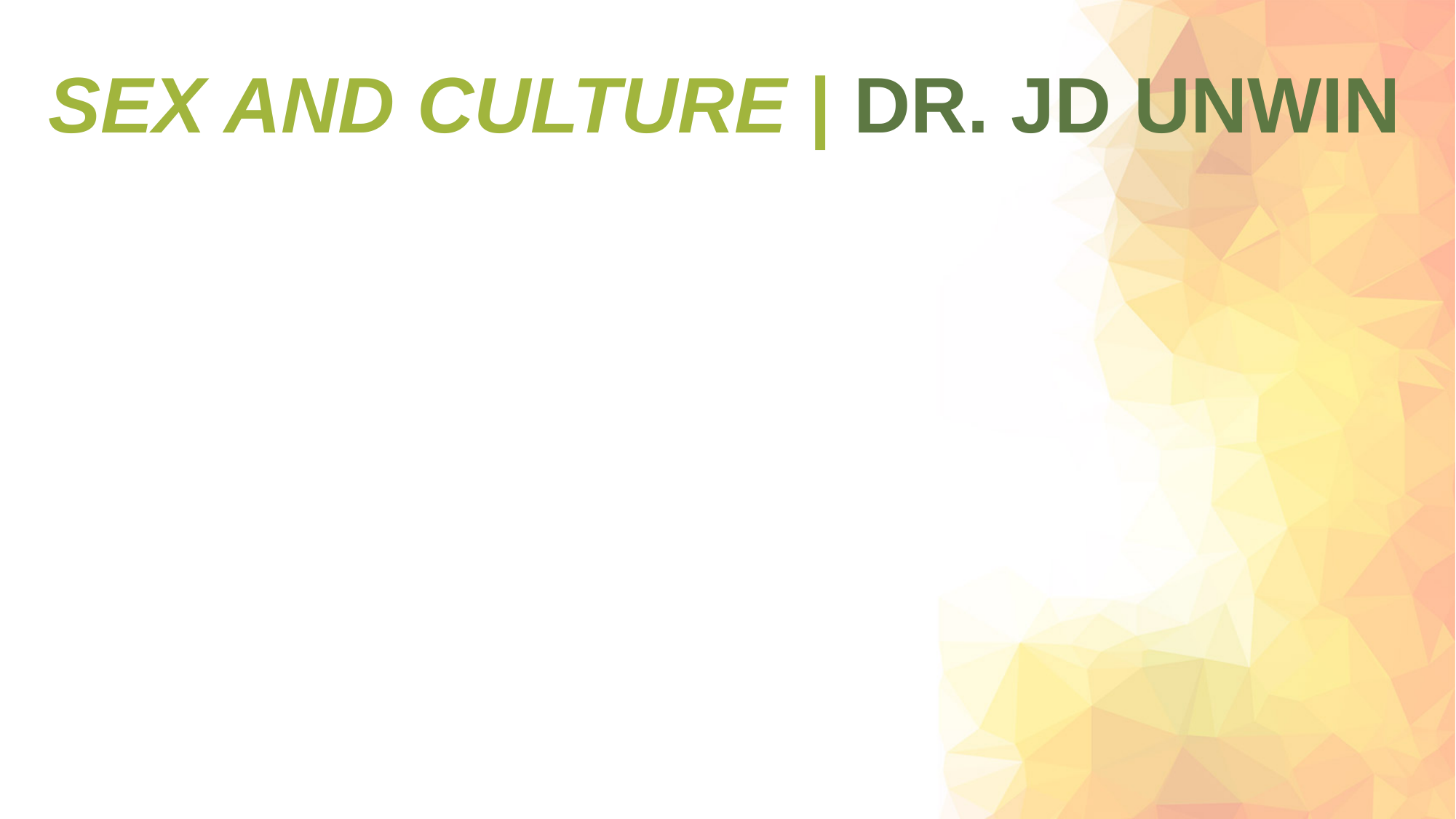

SEX AND CULTURE | DR. JD UNWIN